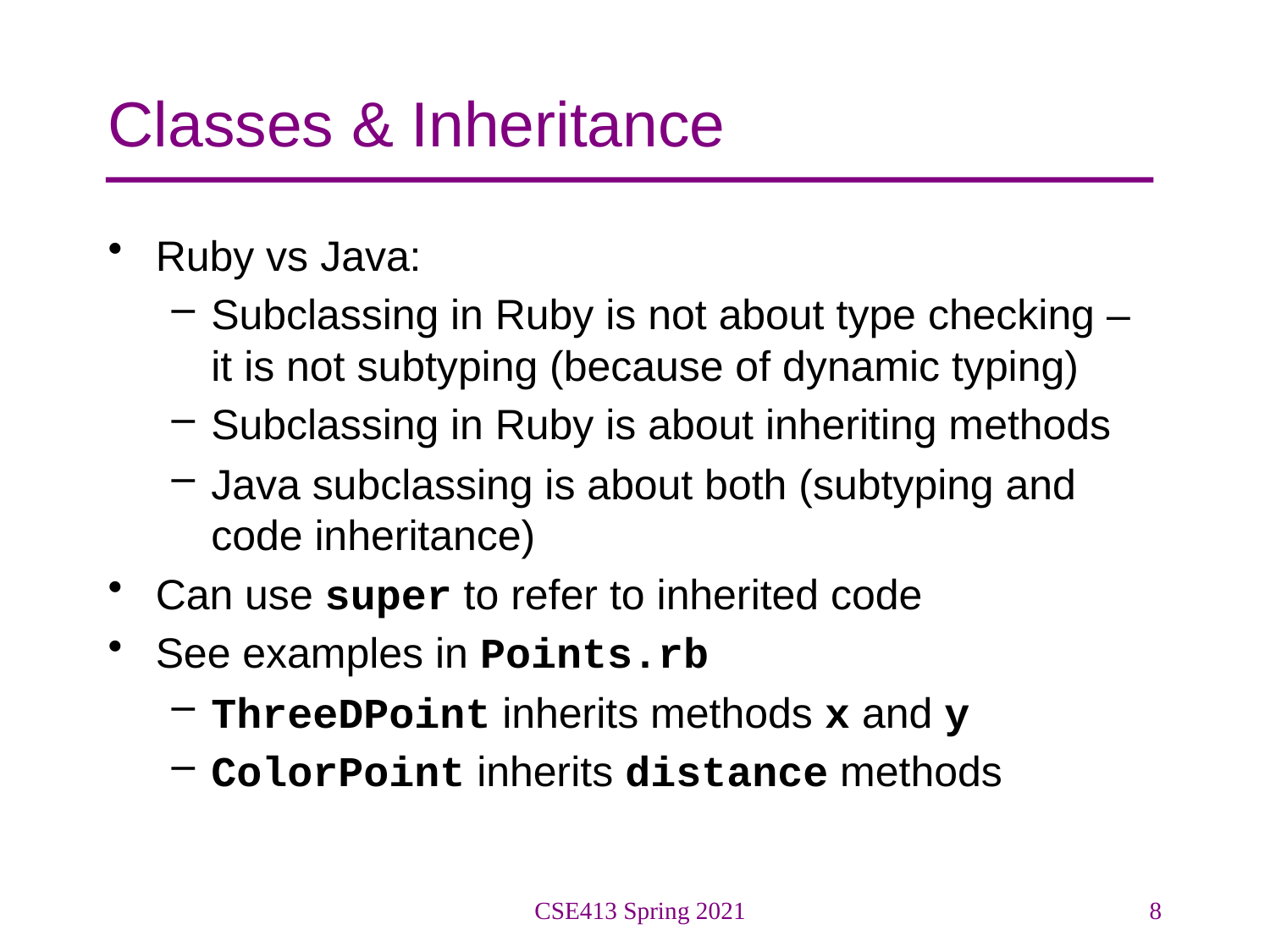

# Classes & Inheritance
Ruby vs Java:
Subclassing in Ruby is not about type checking – it is not subtyping (because of dynamic typing)
Subclassing in Ruby is about inheriting methods
Java subclassing is about both (subtyping and code inheritance)
Can use super to refer to inherited code
See examples in Points.rb
ThreeDPoint inherits methods x and y
ColorPoint inherits distance methods
CSE413 Spring 2021
8